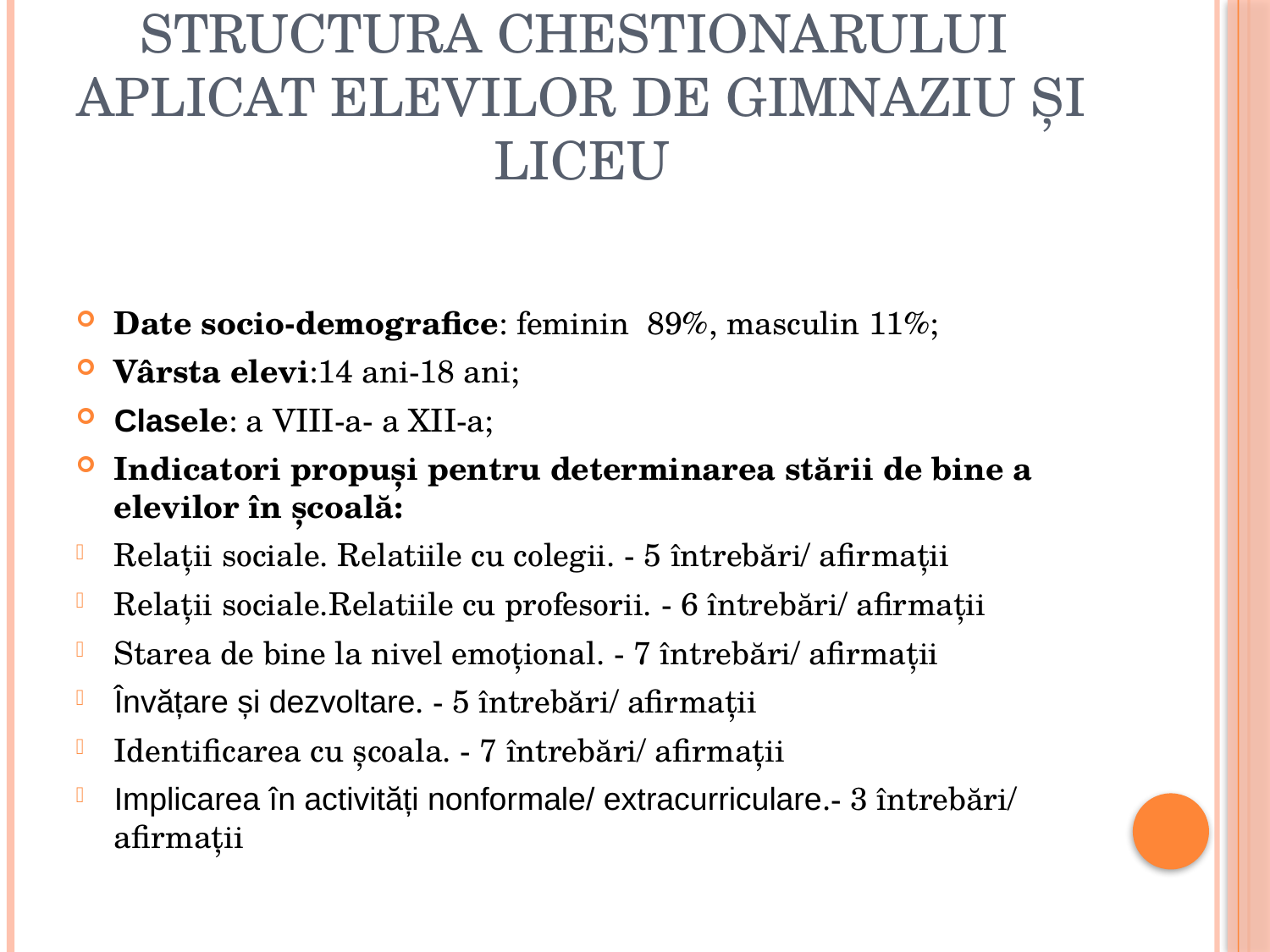

# Structura chestionarului  aplicat elevilor de gimnaziu și liceu
Date socio-demografice: feminin  89%, masculin 11%;
Vârsta elevi:14 ani-18 ani;
Clasele: a VIII-a- a XII-a;
Indicatori propuși pentru determinarea stării de bine a elevilor în școală:
Relații sociale. Relatiile cu colegii. - 5 întrebări/ afirmații
Relații sociale.Relatiile cu profesorii. - 6 întrebări/ afirmații
Starea de bine la nivel emoțional. - 7 întrebări/ afirmații
Învățare și dezvoltare. - 5 întrebări/ afirmații
Identificarea cu școala. - 7 întrebări/ afirmații
Implicarea în activități nonformale/ extracurriculare.- 3 întrebări/ afirmații